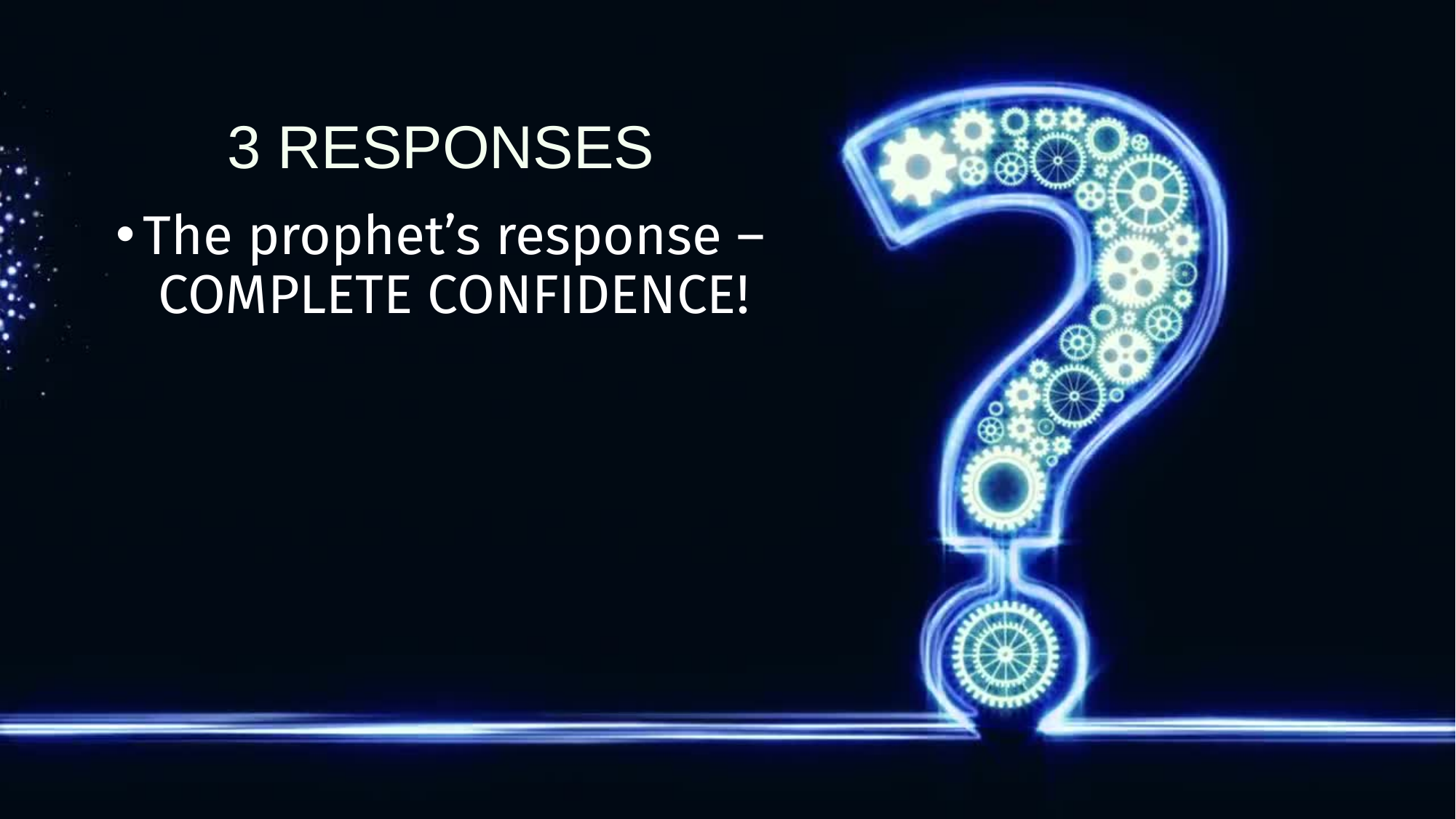

# 3 Responses
The prophet’s response – COMPLETE CONFIDENCE!